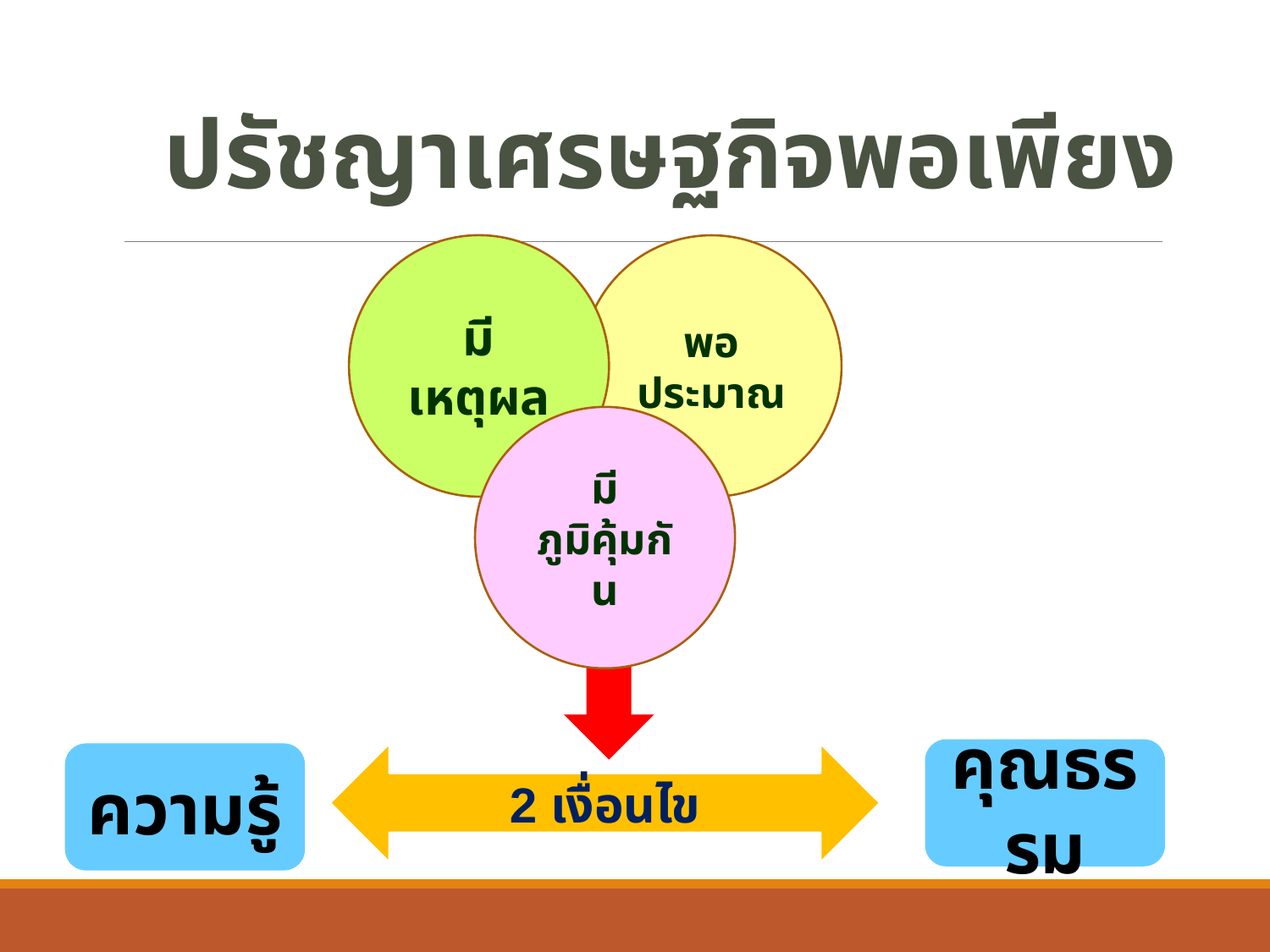

ปรัชญาเศรษฐกิจพอเพียง
มีเหตุผล
พอประมาณ
มีภูมิคุ้มกัน

คุณธรรม
ความรู้
2 เงื่อนไข